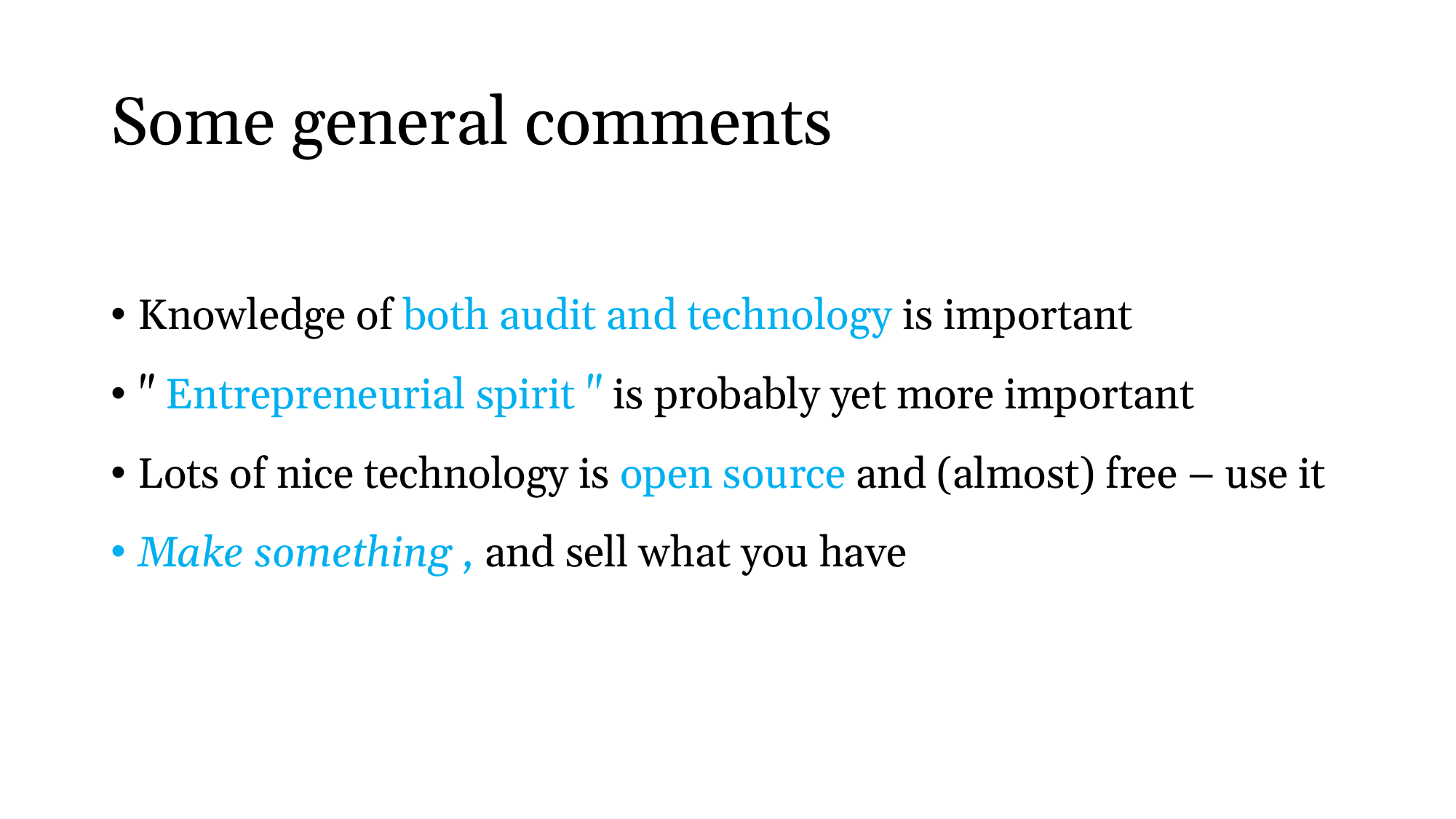

# Some general comments
Knowledge of both audit and technology is important
" Entrepreneurial spirit " is probably yet more important
Lots of nice technology is open source and (almost) free – use it
Make something , and sell what you have